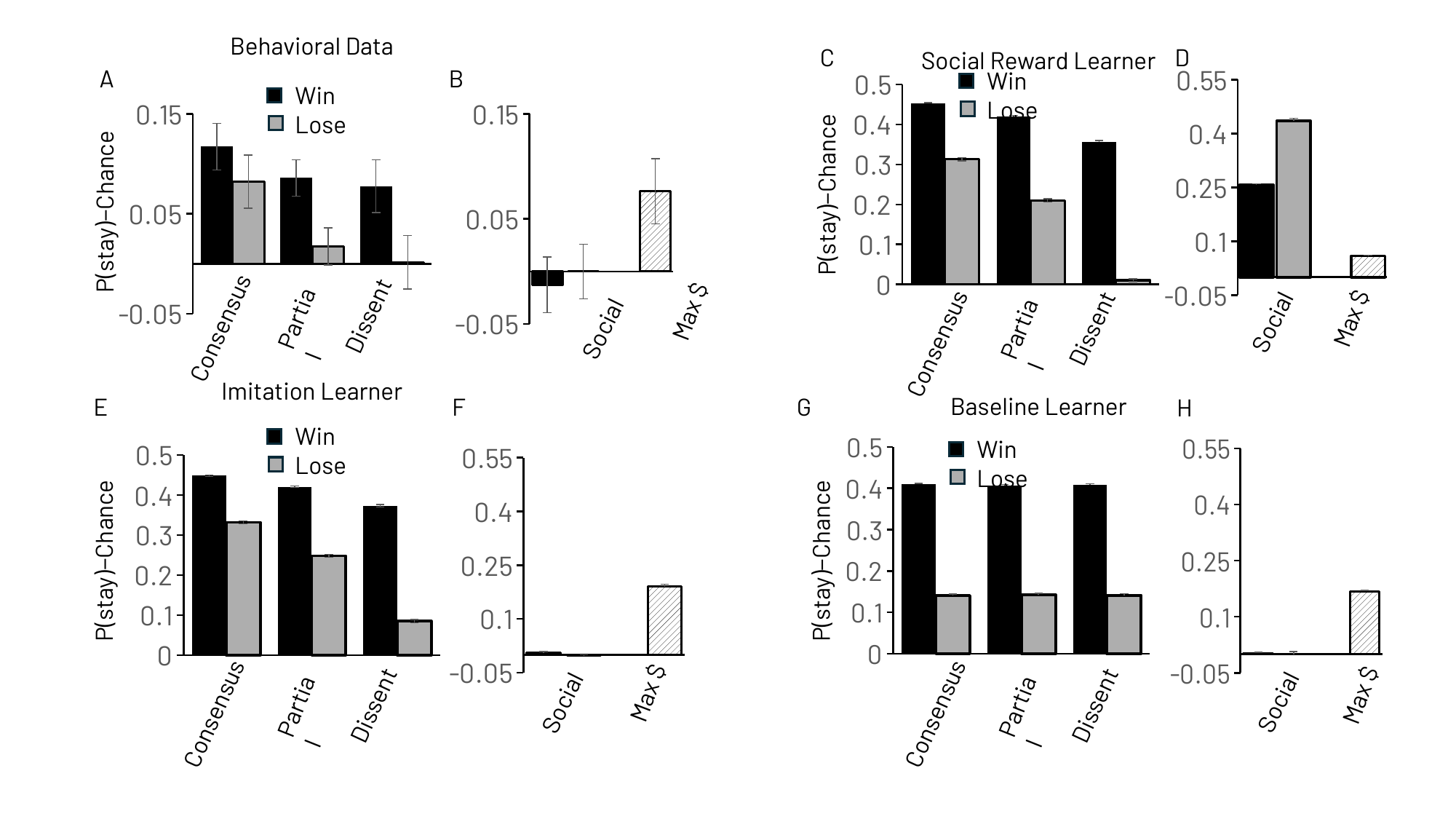

Behavioral Data
C
D
Social Reward Learner
A
B

### Chart

| Category |  |
|---|---|
Win
Lose

### Chart

| Category |  |  |
|---|---|---|
Win
Lose

### Chart

| Category |  |
|---|---|

### Chart

| Category |  |  |
|---|---|---|

P(stay)−Chance
P(stay)−Chance
Max $
Dissent
Partial
Max $
Social
Consensus
Social
Partial
Dissent
Consensus
Imitation Learner
Baseline Learner
F
E
G
H
Win
Lose

### Chart

| Category |  |  |
|---|---|---|
Win
Lose

### Chart

| Category |  |
|---|---|

### Chart

| Category |  |  |
|---|---|---|

### Chart

| Category |  |
|---|---|

P(stay)−Chance
P(stay)−Chance
Max $
Max $
Social
Social
Partial
Partial
Dissent
Dissent
Consensus
Consensus